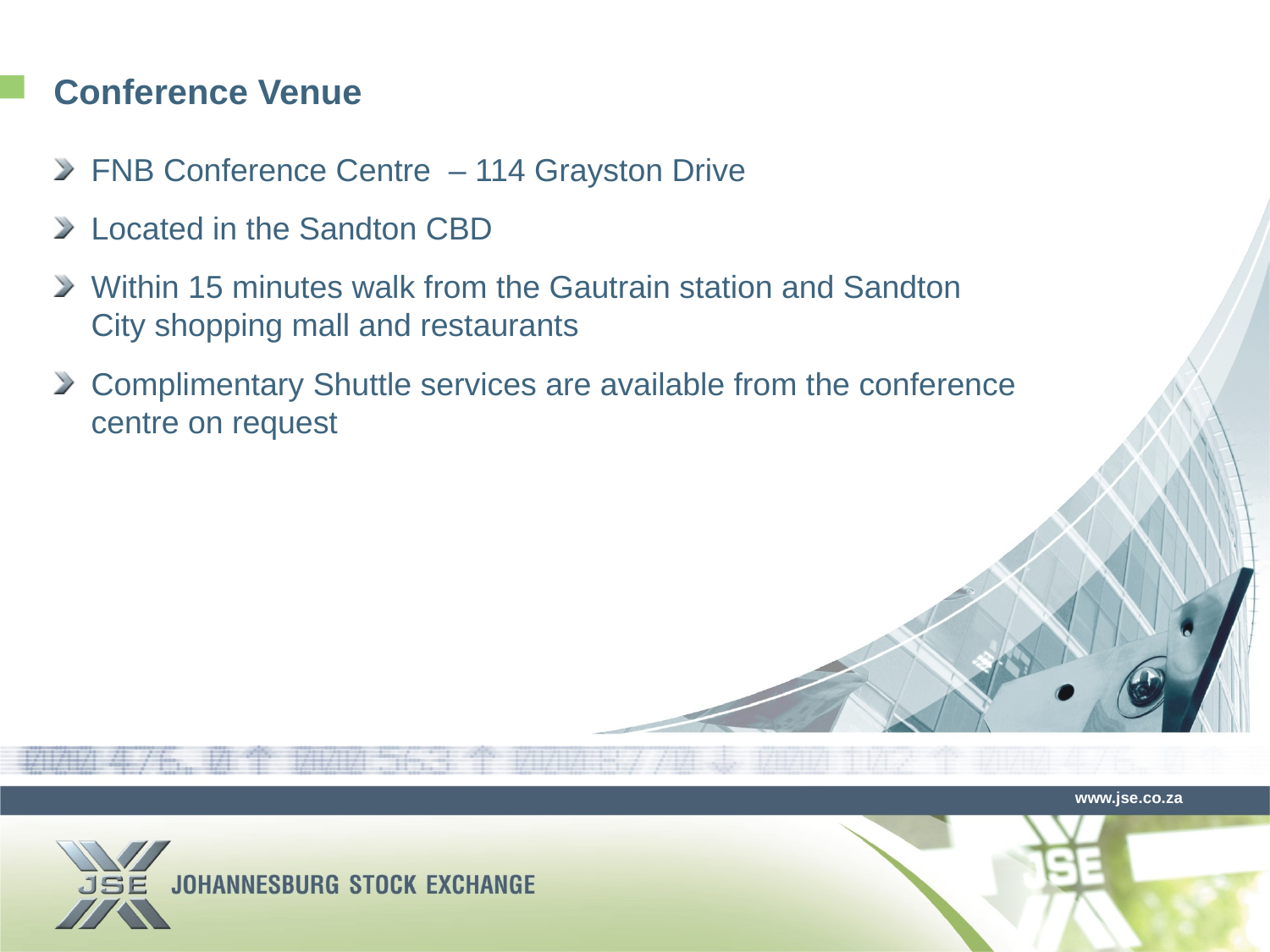

# Conference Venue
FNB Conference Centre  – 114 Grayston Drive
Located in the Sandton CBD
Within 15 minutes walk from the Gautrain station and Sandton City shopping mall and restaurants
Complimentary Shuttle services are available from the conference centre on request